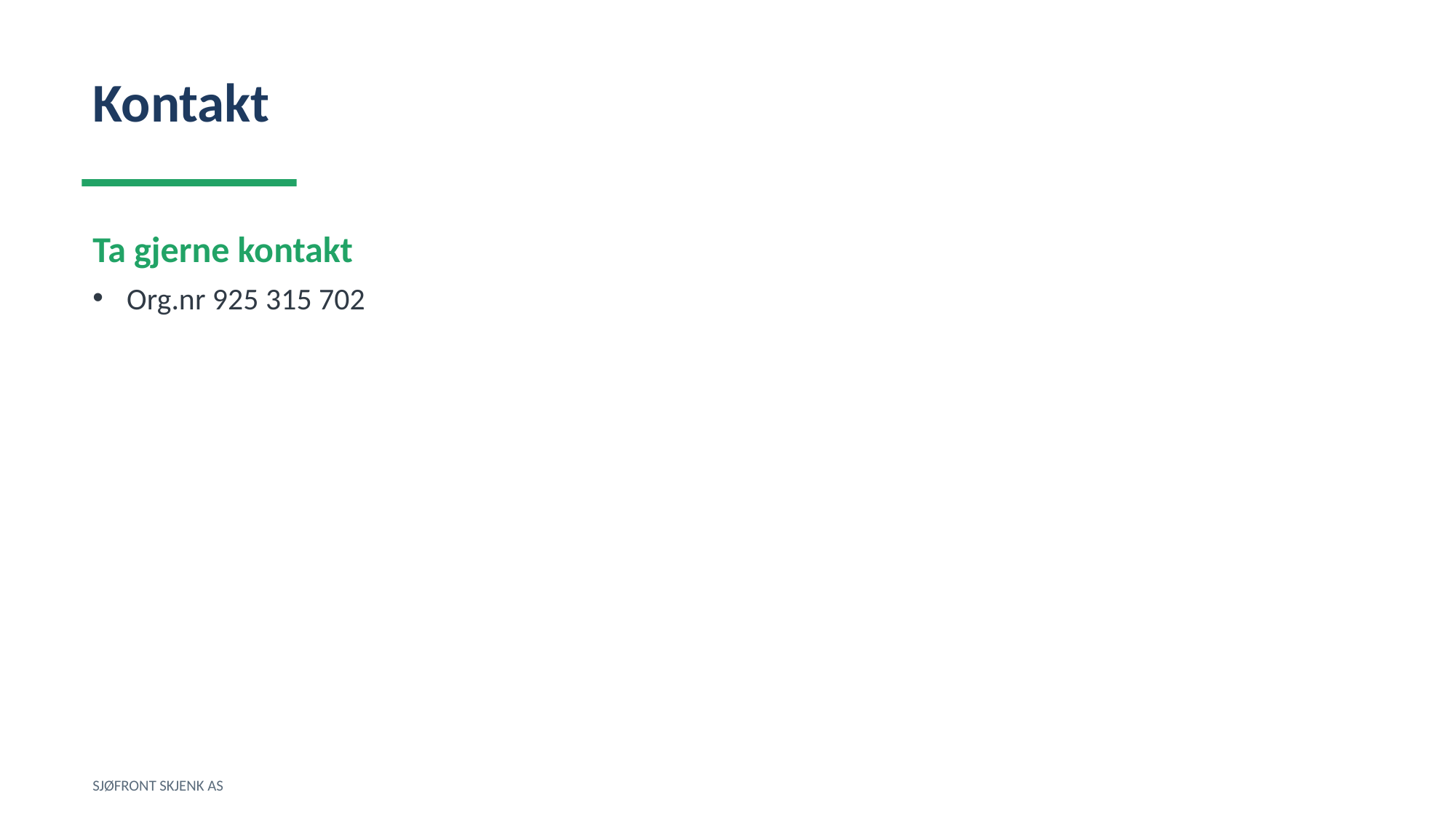

Kontakt

Ta gjerne kontakt
Org.nr 925 315 702
SJØFRONT SKJENK AS